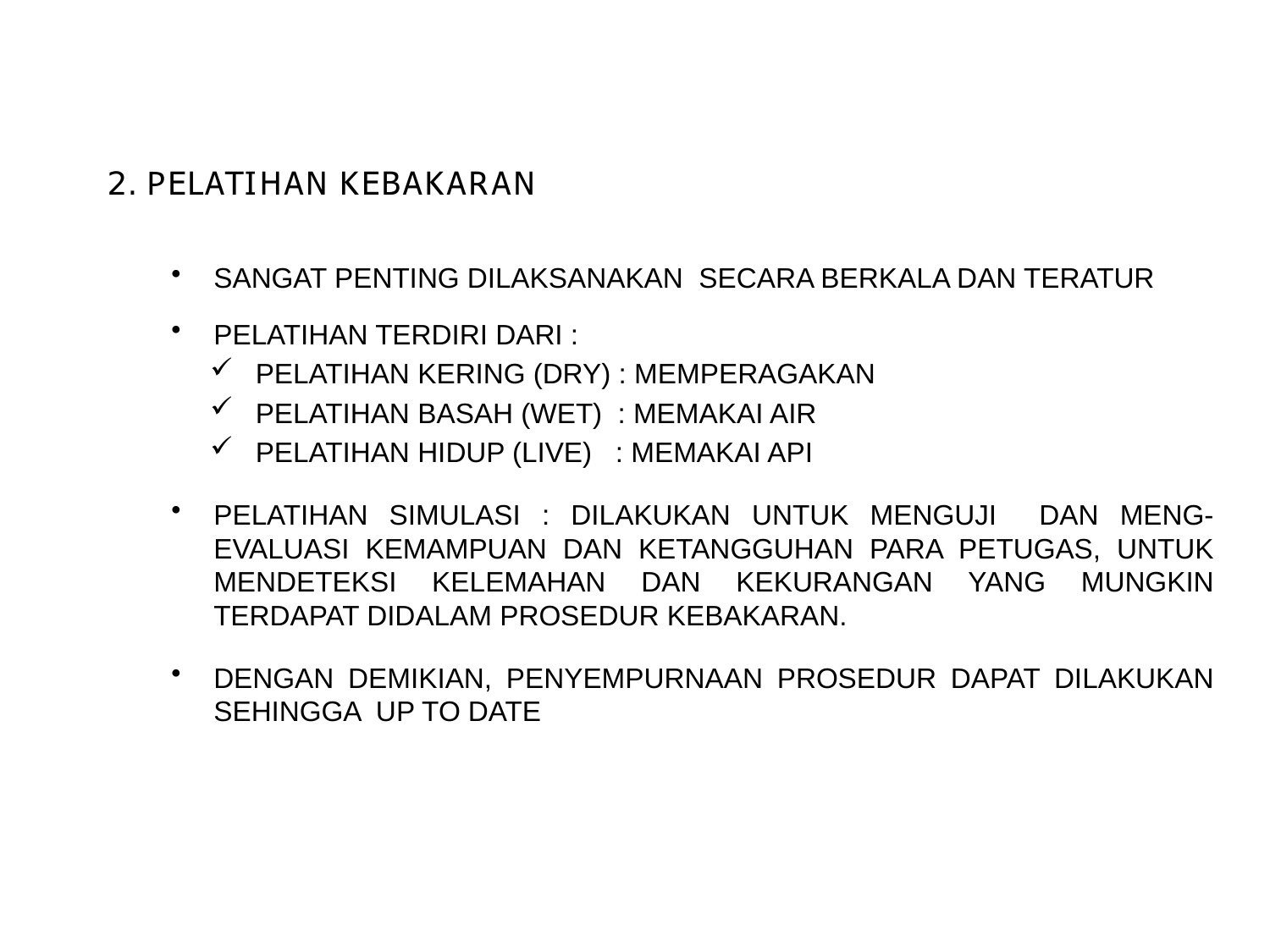

2. PELATIHAN KEBAKARAN
SANGAT PENTING DILAKSANAKAN  SECARA BERKALA DAN TERATUR
PELATIHAN TERDIRI DARI :
  PELATIHAN KERING (DRY) : MEMPERAGAKAN
  PELATIHAN BASAH (WET)  : MEMAKAI AIR
  PELATIHAN HIDUP (LIVE)   : MEMAKAI API
PELATIHAN SIMULASI : DILAKUKAN UNTUK MENGUJI  DAN MENG-EVALUASI KEMAMPUAN DAN KETANGGUHAN PARA PETUGAS, UNTUK MENDETEKSI KELEMAHAN DAN KEKURANGAN YANG MUNGKIN TERDAPAT DIDALAM PROSEDUR KEBAKARAN.
DENGAN DEMIKIAN, PENYEMPURNAAN PROSEDUR DAPAT DILAKUKAN SEHINGGA  UP TO DATE